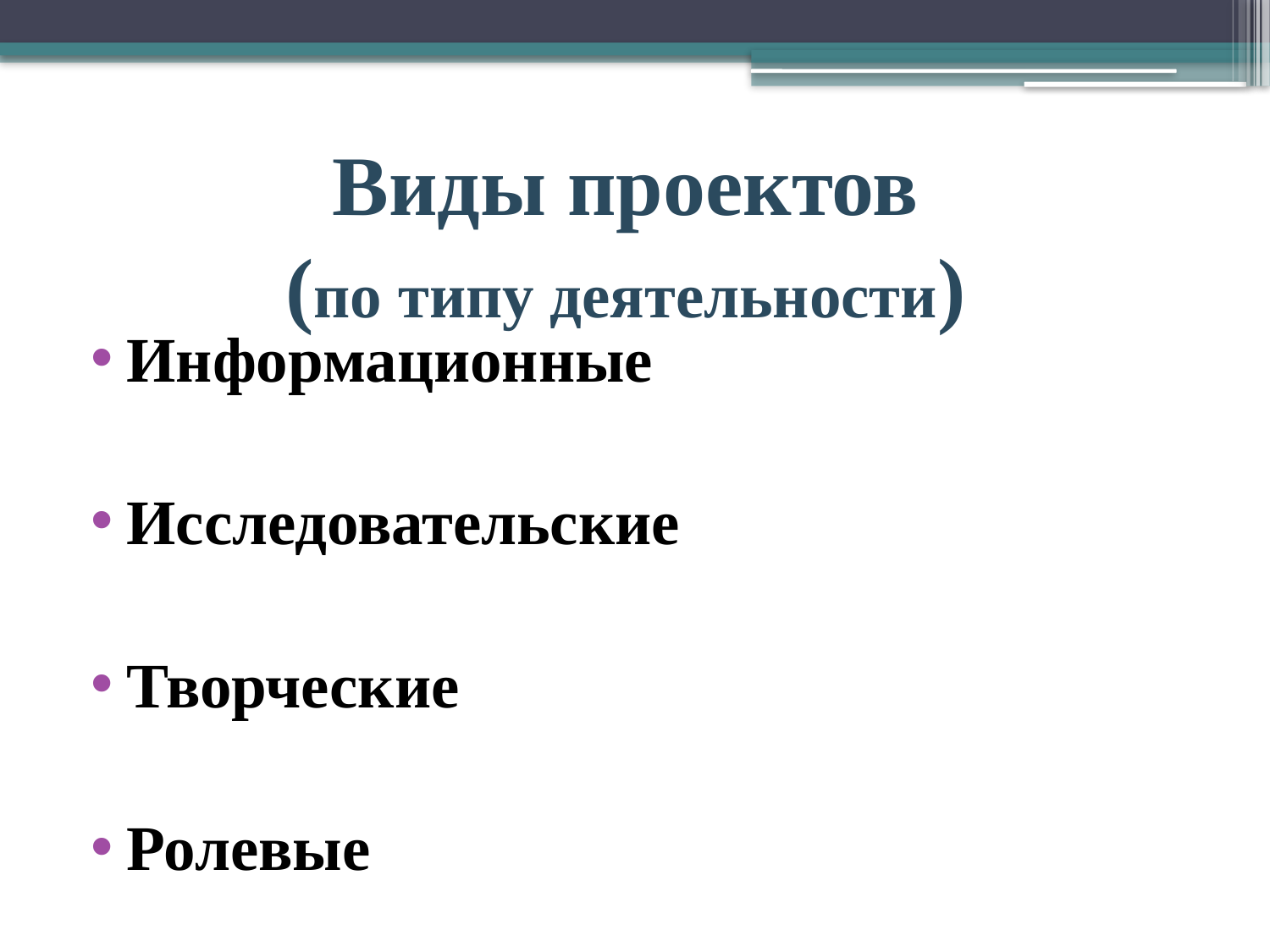

# Виды проектов (по типу деятельности)
Информационные

Исследовательские

Творческие

Ролевые